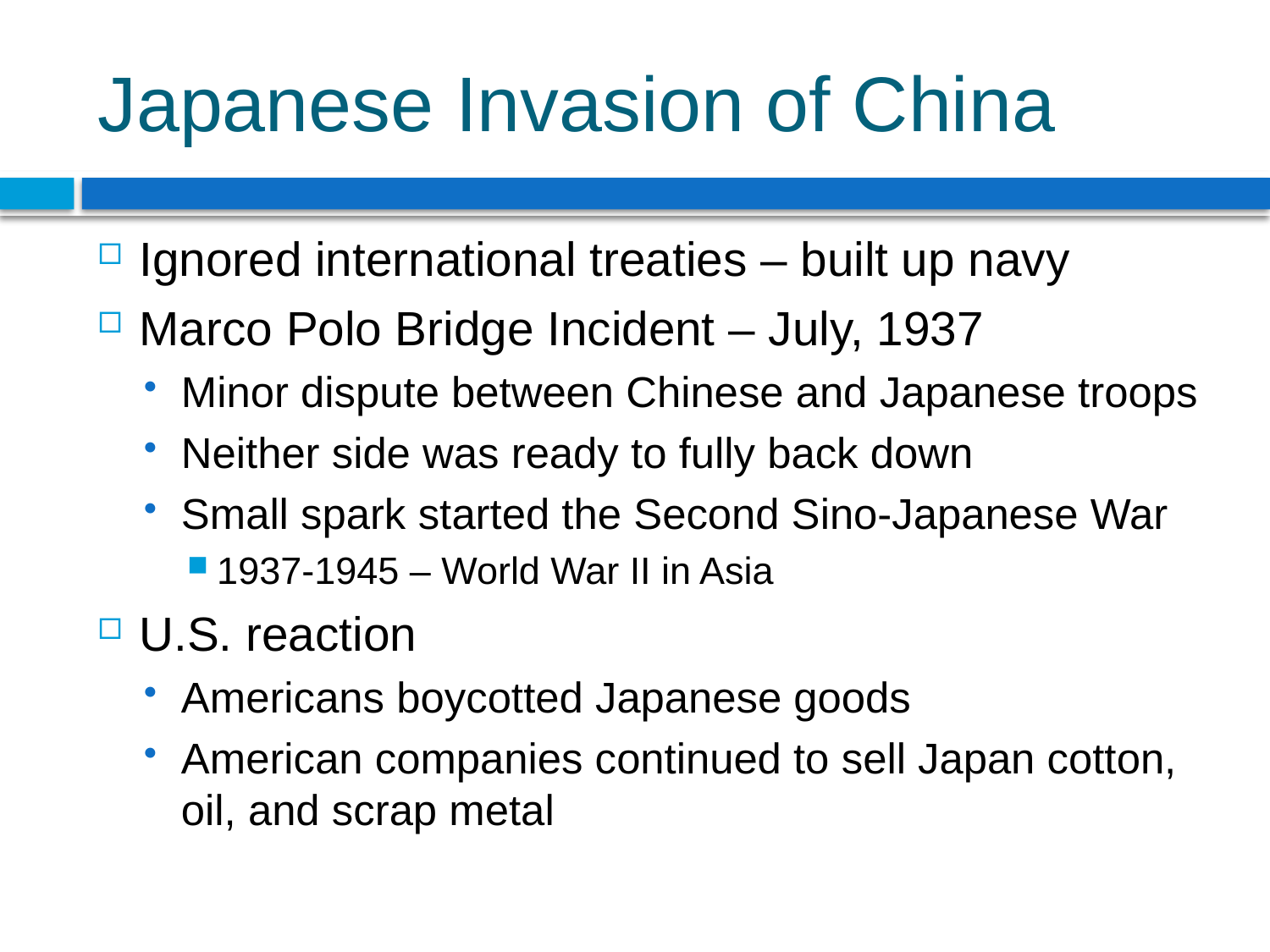

# Japanese Invasion of China
Ignored international treaties – built up navy
Marco Polo Bridge Incident – July, 1937
Minor dispute between Chinese and Japanese troops
Neither side was ready to fully back down
Small spark started the Second Sino-Japanese War
1937-1945 – World War II in Asia
U.S. reaction
Americans boycotted Japanese goods
American companies continued to sell Japan cotton, oil, and scrap metal